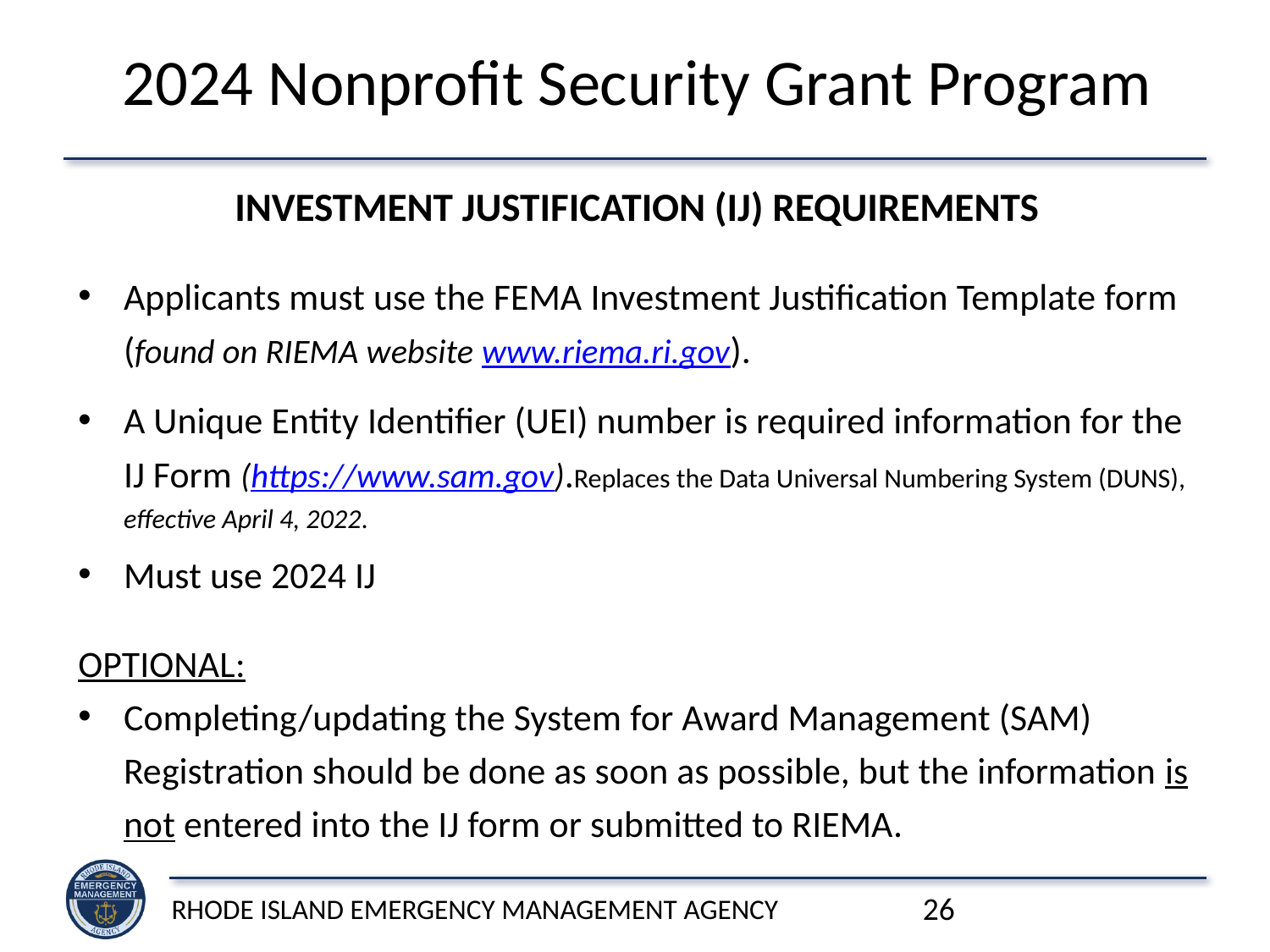

# 2024 Nonprofit Security Grant Program
INVESTMENT JUSTIFICATION (IJ) REQUIREMENTS

Applicants must use the FEMA Investment Justification Template form (found on RIEMA website www.riema.ri.gov).
A Unique Entity Identifier (UEI) number is required information for the IJ Form (https://www.sam.gov).Replaces the Data Universal Numbering System (DUNS), effective April 4, 2022.
Must use 2024 IJ

OPTIONAL:
Completing/updating the System for Award Management (SAM) Registration should be done as soon as possible, but the information is not entered into the IJ form or submitted to RIEMA.

Rhode Island Emergency Management Agency
26